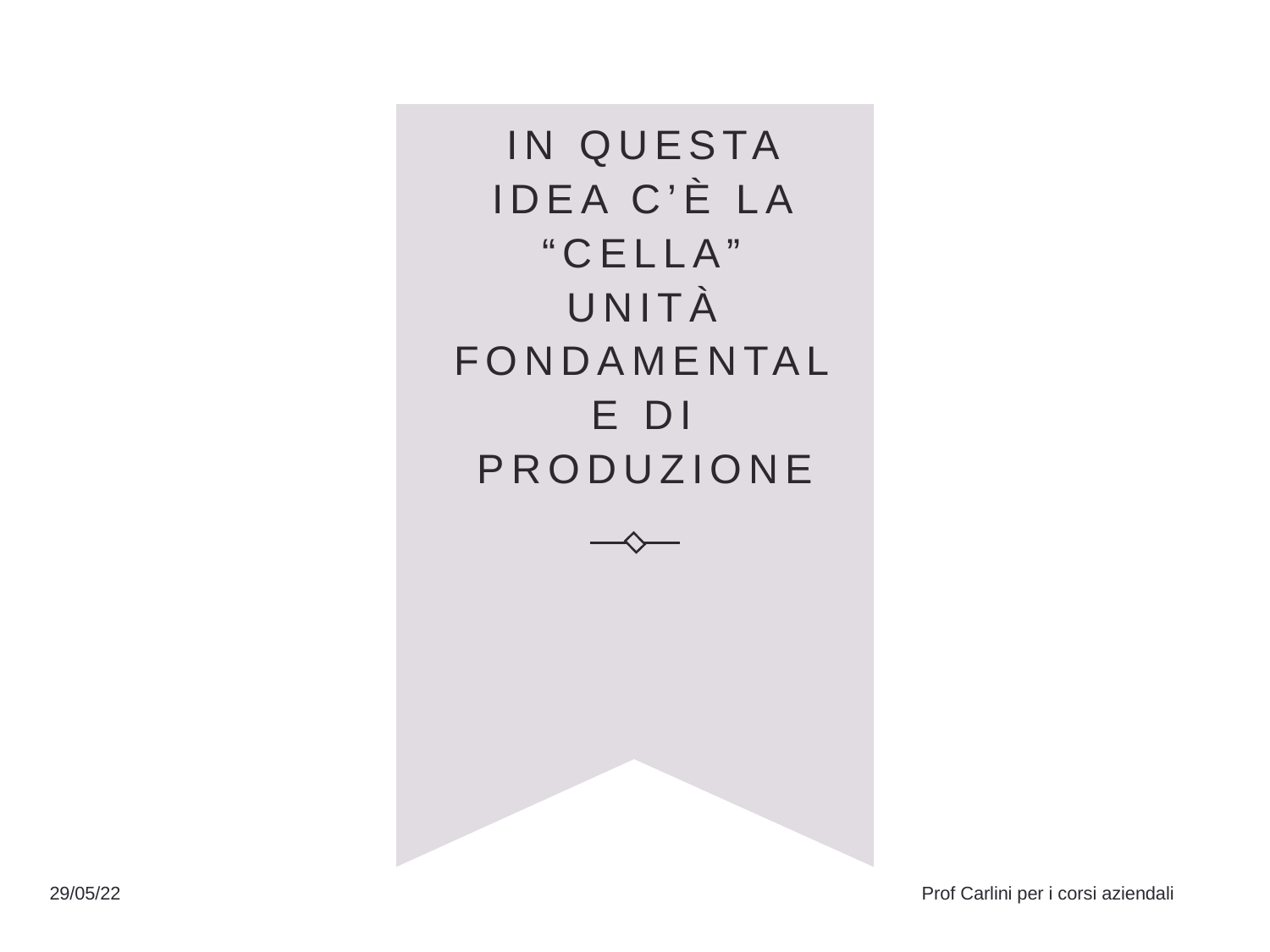

# In questa idea c’è la “cella” unità fondamentale di produzione

29/05/22
15
Prof Carlini per i corsi aziendali